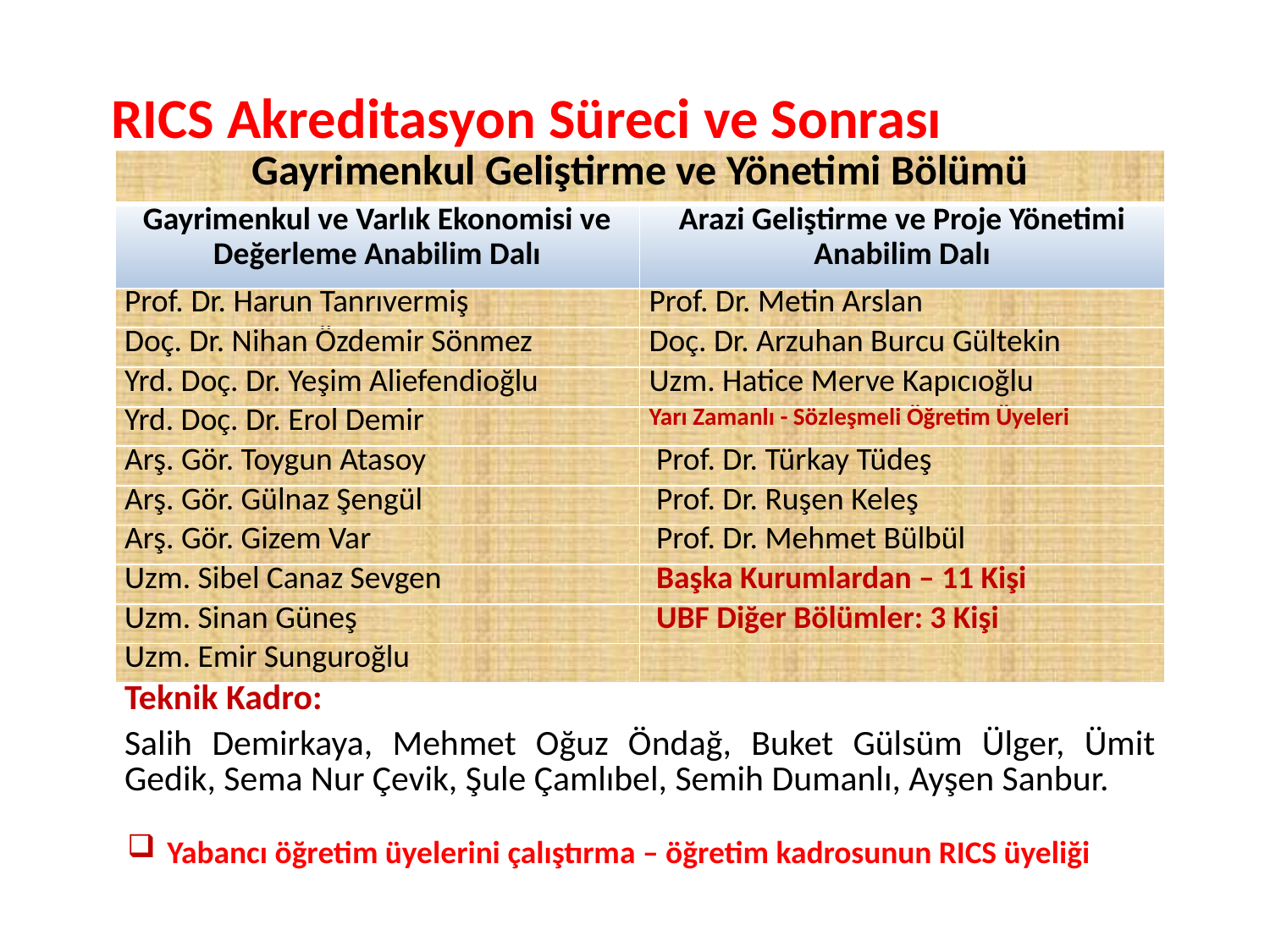

RICS Akreditasyon Süreci ve Sonrası
| Gayrimenkul Geliştirme ve Yönetimi Bölümü |  |
| --- | --- |
| Gayrimenkul ve Varlık Ekonomisi ve Değerleme Anabilim Dalı | Arazi Geliştirme ve Proje Yönetimi Anabilim Dalı |
| Prof. Dr. Harun Tanrıvermiş | Prof. Dr. Metin Arslan |
| Doç. Dr. Nihan Özdemir Sönmez | Doç. Dr. Arzuhan Burcu Gültekin |
| Yrd. Doç. Dr. Yeşim Aliefendioğlu | Uzm. Hatice Merve Kapıcıoğlu |
| Yrd. Doç. Dr. Erol Demir | Yarı Zamanlı - Sözleşmeli Öğretim Üyeleri |
| Arş. Gör. Toygun Atasoy | Prof. Dr. Türkay Tüdeş |
| Arş. Gör. Gülnaz Şengül | Prof. Dr. Ruşen Keleş |
| Arş. Gör. Gizem Var | Prof. Dr. Mehmet Bülbül |
| Uzm. Sibel Canaz Sevgen | Başka Kurumlardan – 11 Kişi |
| Uzm. Sinan Güneş | UBF Diğer Bölümler: 3 Kişi |
| Uzm. Emir Sunguroğlu |  |
| Teknik Kadro: Salih Demirkaya, Mehmet Oğuz Öndağ, Buket Gülsüm Ülger, Ümit Gedik, Sema Nur Çevik, Şule Çamlıbel, Semih Dumanlı, Ayşen Sanbur. |  |
Yabancı öğretim üyelerini çalıştırma – öğretim kadrosunun RICS üyeliği